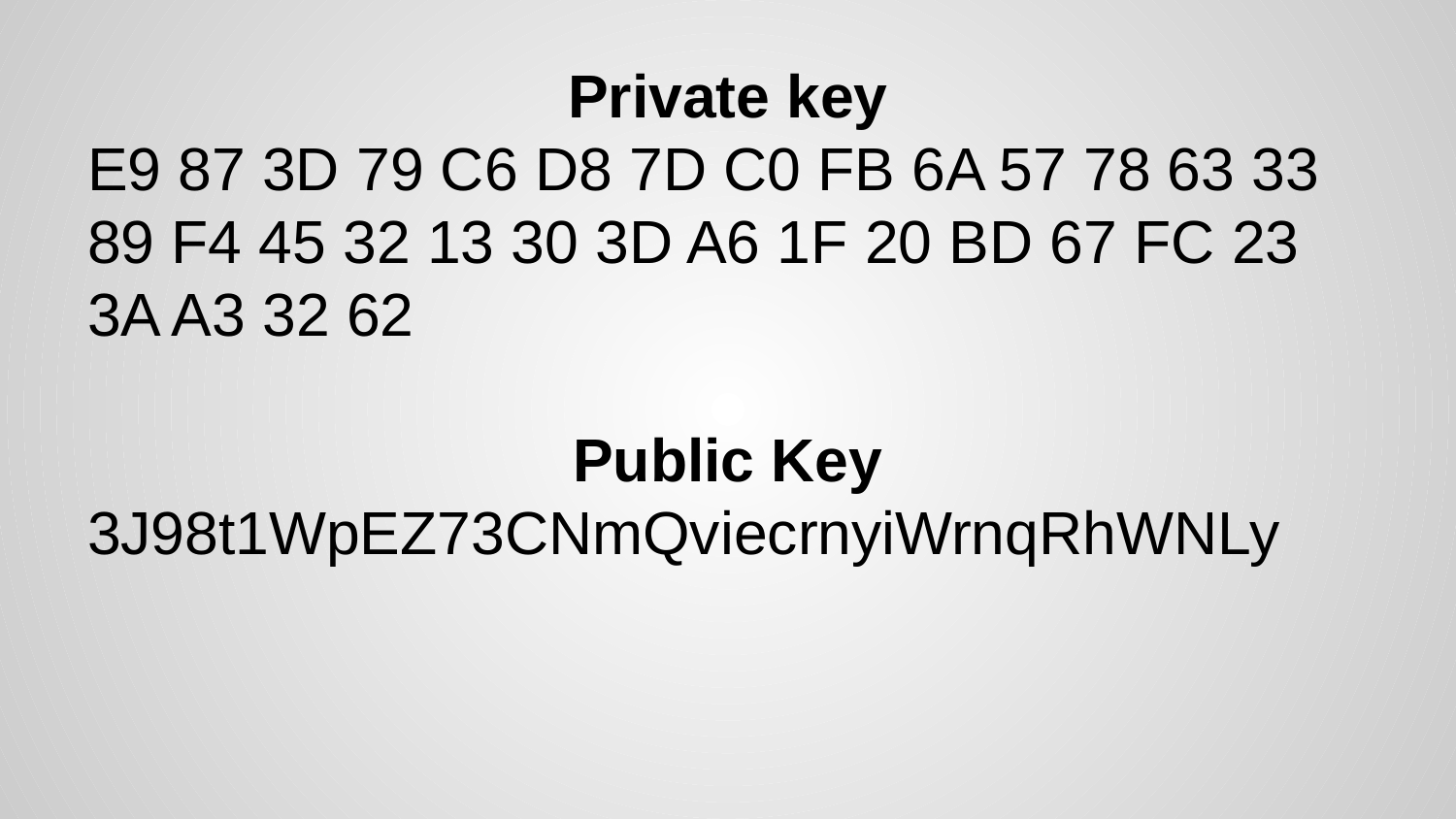

Private key
E9 87 3D 79 C6 D8 7D C0 FB 6A 57 78 63 33 89 F4 45 32 13 30 3D A6 1F 20 BD 67 FC 23 3A A3 32 62

Public Key
3J98t1WpEZ73CNmQviecrnyiWrnqRhWNLy

#